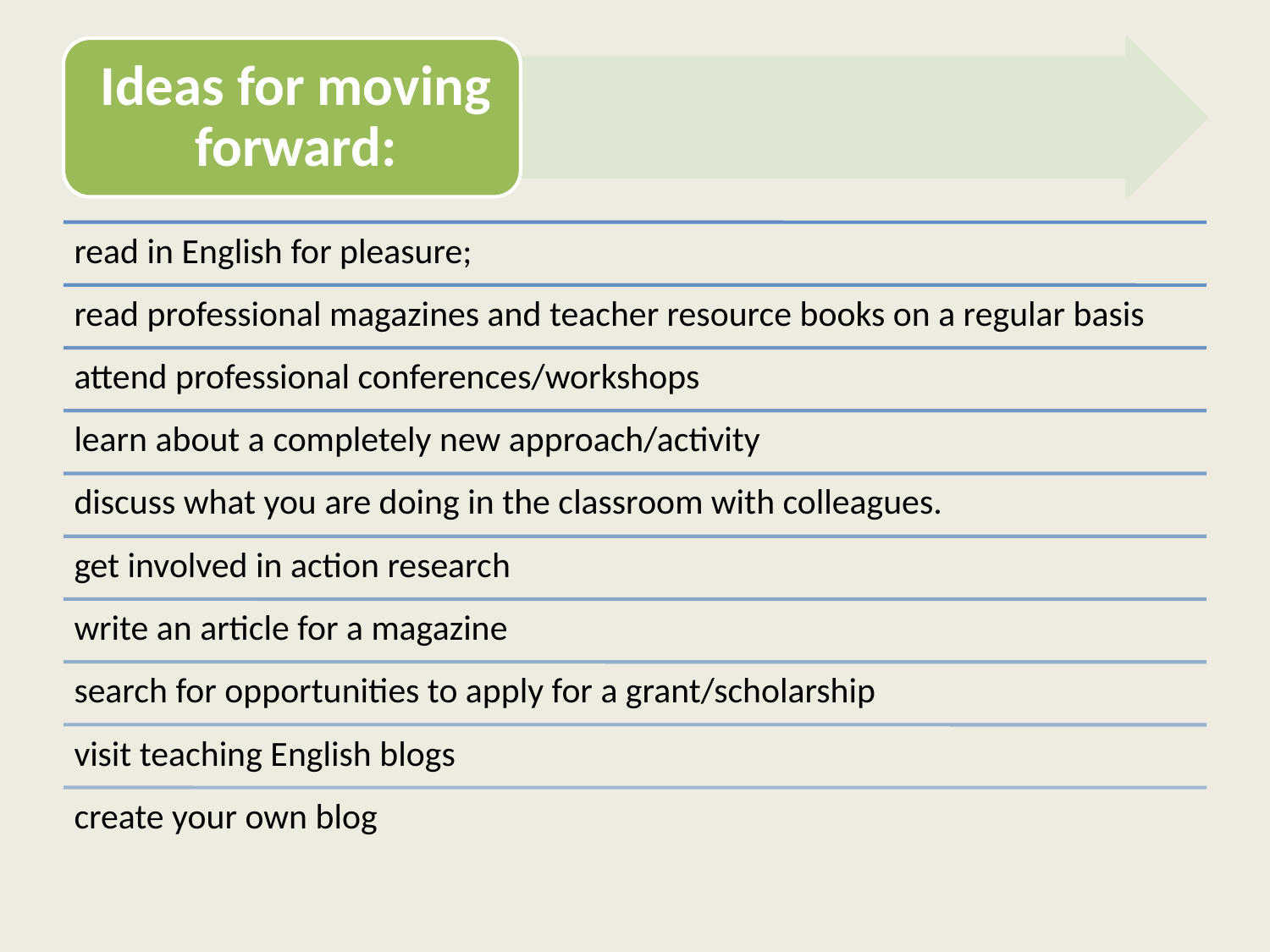

Ideas for moving forward:
read in English for pleasure;
read professional magazines and teacher resource books on a regular basis
attend professional conferences/workshops
learn about a completely new approach/activity
discuss what you are doing in the classroom with colleagues.
get involved in action research
write an article for a magazine
search for opportunities to apply for a grant/scholarship
visit teaching English blogs
create your own blog